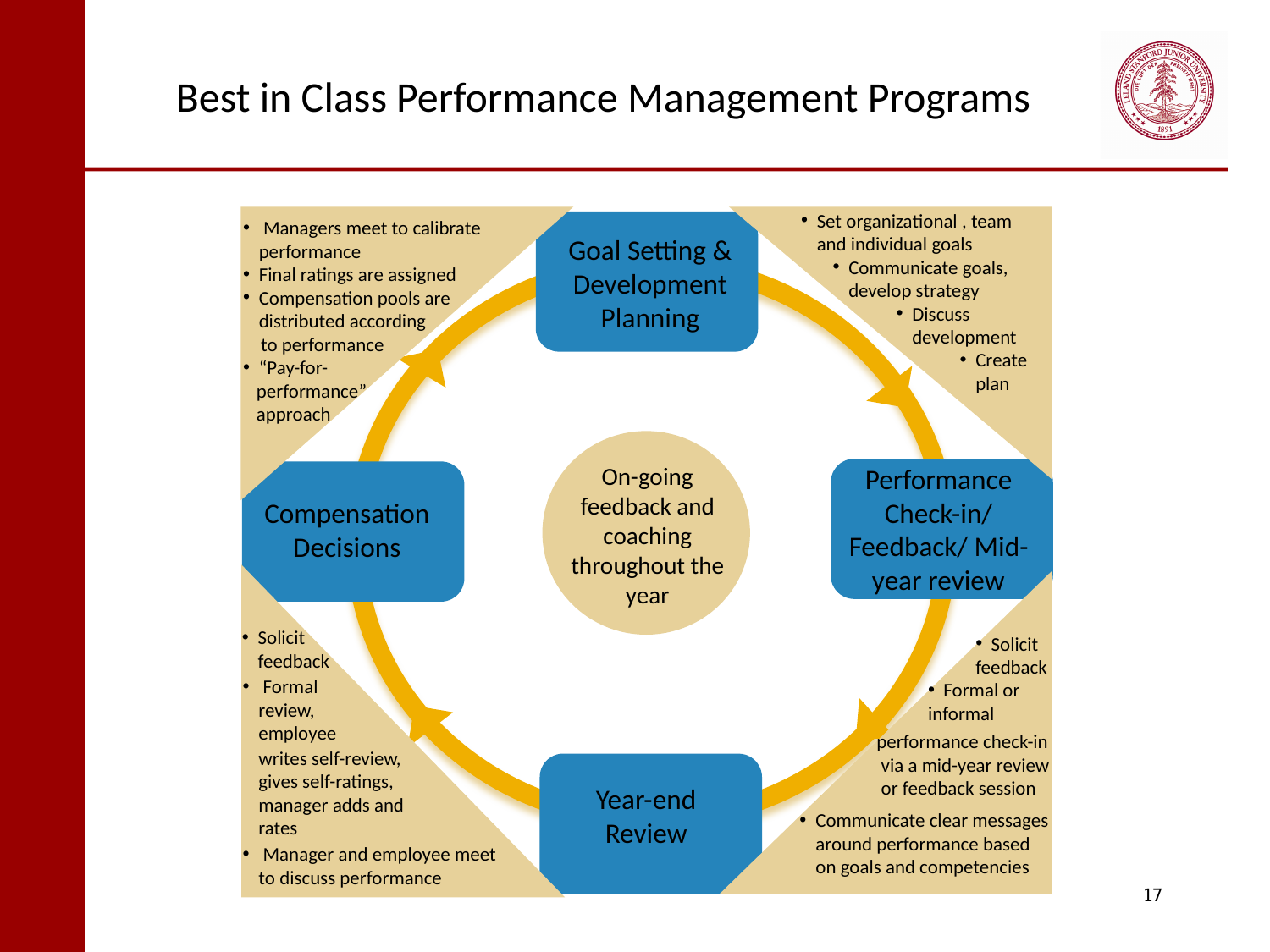

# Best in Class Performance Management Programs

Set organizational , team and individual goals
Communicate goals, develop strategy
Discuss development
Create plan

 Managers meet to calibrate performance
Final ratings are assigned
Compensation pools are distributed according
    to performance
“Pay-for-
   performance”
   approach

Solicit feedback
  Solicit feedback
 Formal review, employee
  Formal or informal
performance check-in
 via a mid-year review
 or feedback session
writes self-review, gives self-ratings, manager adds and rates
Communicate clear messages around performance based on goals and competencies
 Manager and employee meet to discuss performance

Goal Setting & Development Planning

On-going feedback and coaching throughout the year
Performance Check-in/ Feedback/ Mid-year review

Compensation Decisions

Year-end Review
17